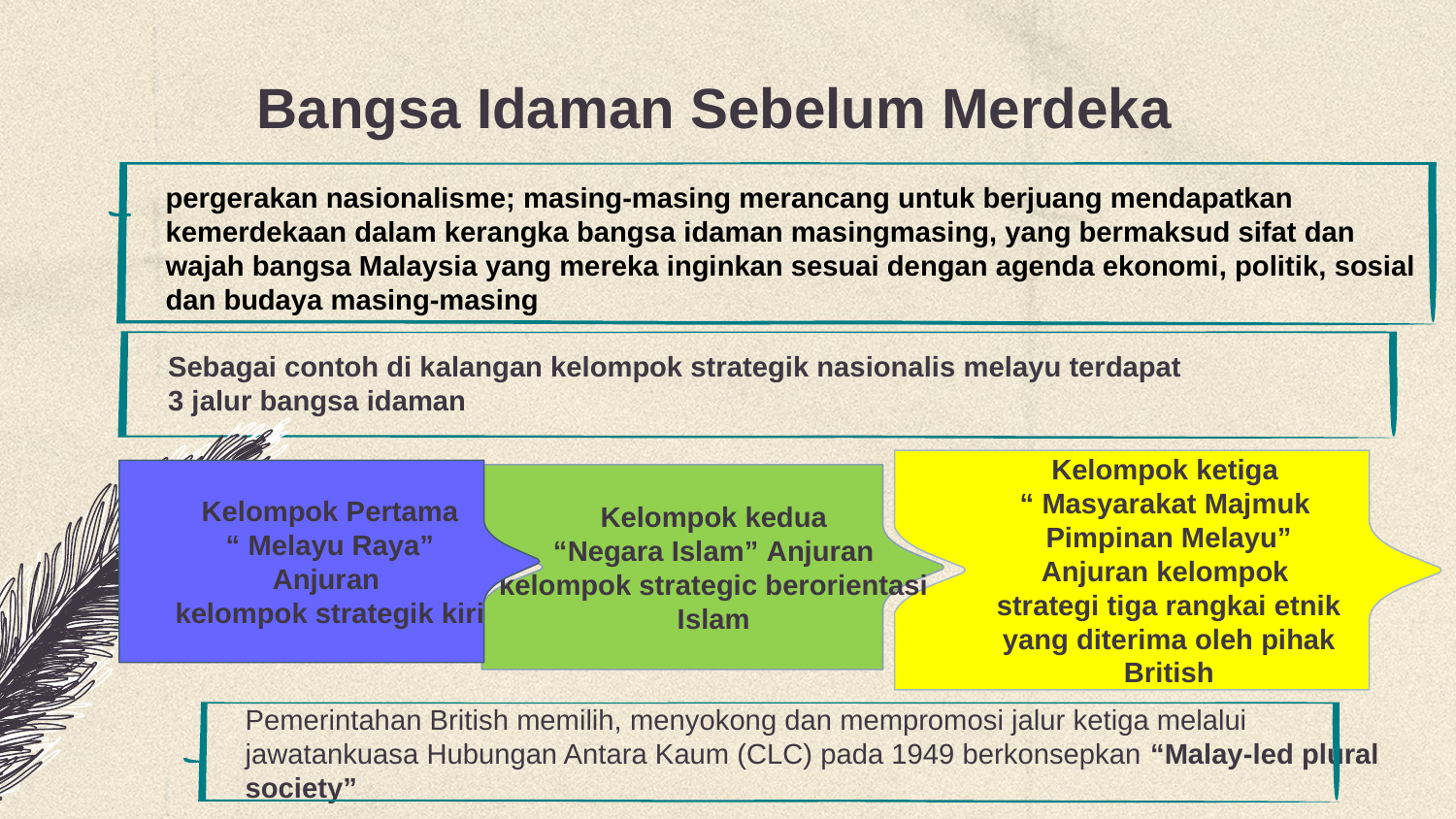

# Bangsa Idaman Sebelum Merdeka

pergerakan nasionalisme; masing-masing merancang untuk berjuang mendapatkan kemerdekaan dalam kerangka bangsa idaman masingmasing, yang bermaksud sifat dan wajah bangsa Malaysia yang mereka inginkan sesuai dengan agenda ekonomi, politik, sosial dan budaya masing-masing

Sebagai contoh di kalangan kelompok strategik nasionalis melayu terdapat 3 jalur bangsa idaman

Kelompok ketiga
“ Masyarakat Majmuk
Pimpinan Melayu”
Anjuran kelompok
strategi tiga rangkai etnik
 yang diterima oleh pihak
British
Kelompok Pertama
“ Melayu Raya”
Anjuran
kelompok strategik kiri
Kelompok kedua
 “Negara Islam” Anjuran
kelompok strategic berorientasi
Islam
Pemerintahan British memilih, menyokong dan mempromosi jalur ketiga melalui jawatankuasa Hubungan Antara Kaum (CLC) pada 1949 berkonsepkan “Malay-led plural society”